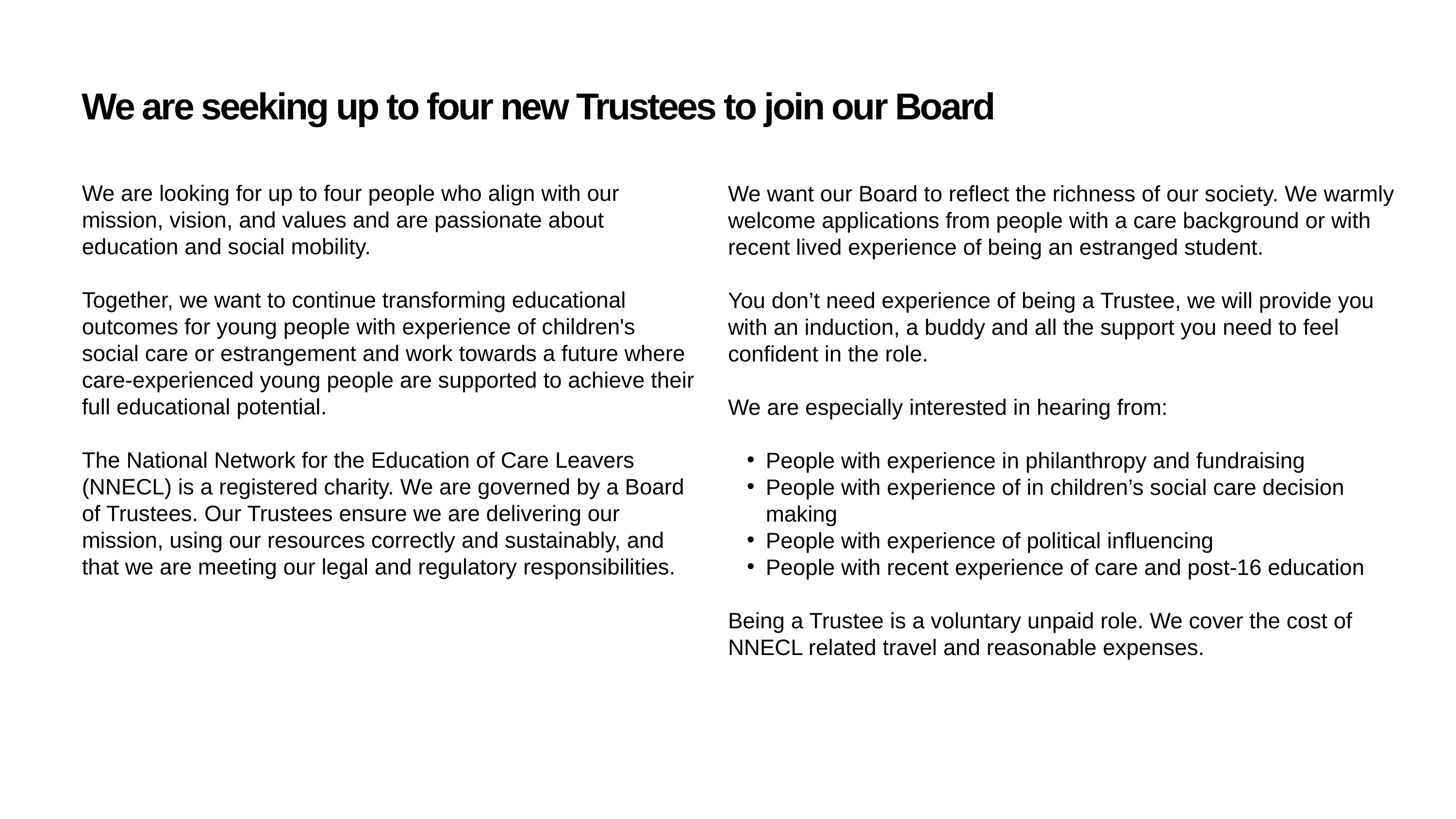

We are seeking up to four new Trustees to join our Board
We are looking for up to four people who align with our mission, vision, and values and are passionate about education and social mobility.

Together, we want to continue transforming educational outcomes for young people with experience of children's social care or estrangement and work towards a future where care-experienced young people are supported to achieve their full educational potential.

The National Network for the Education of Care Leavers (NNECL) is a registered charity. We are governed by a Board of Trustees. Our Trustees ensure we are delivering our mission, using our resources correctly and sustainably, and that we are meeting our legal and regulatory responsibilities.

We want our Board to reflect the richness of our society. We warmly welcome applications from people with a care background or with recent lived experience of being an estranged student.

You don’t need experience of being a Trustee, we will provide you with an induction, a buddy and all the support you need to feel confident in the role.

We are especially interested in hearing from:

People with experience in philanthropy and fundraising
People with experience of in children’s social care decision making
People with experience of political influencing
People with recent experience of care and post-16 education

Being a Trustee is a voluntary unpaid role. We cover the cost of NNECL related travel and reasonable expenses.